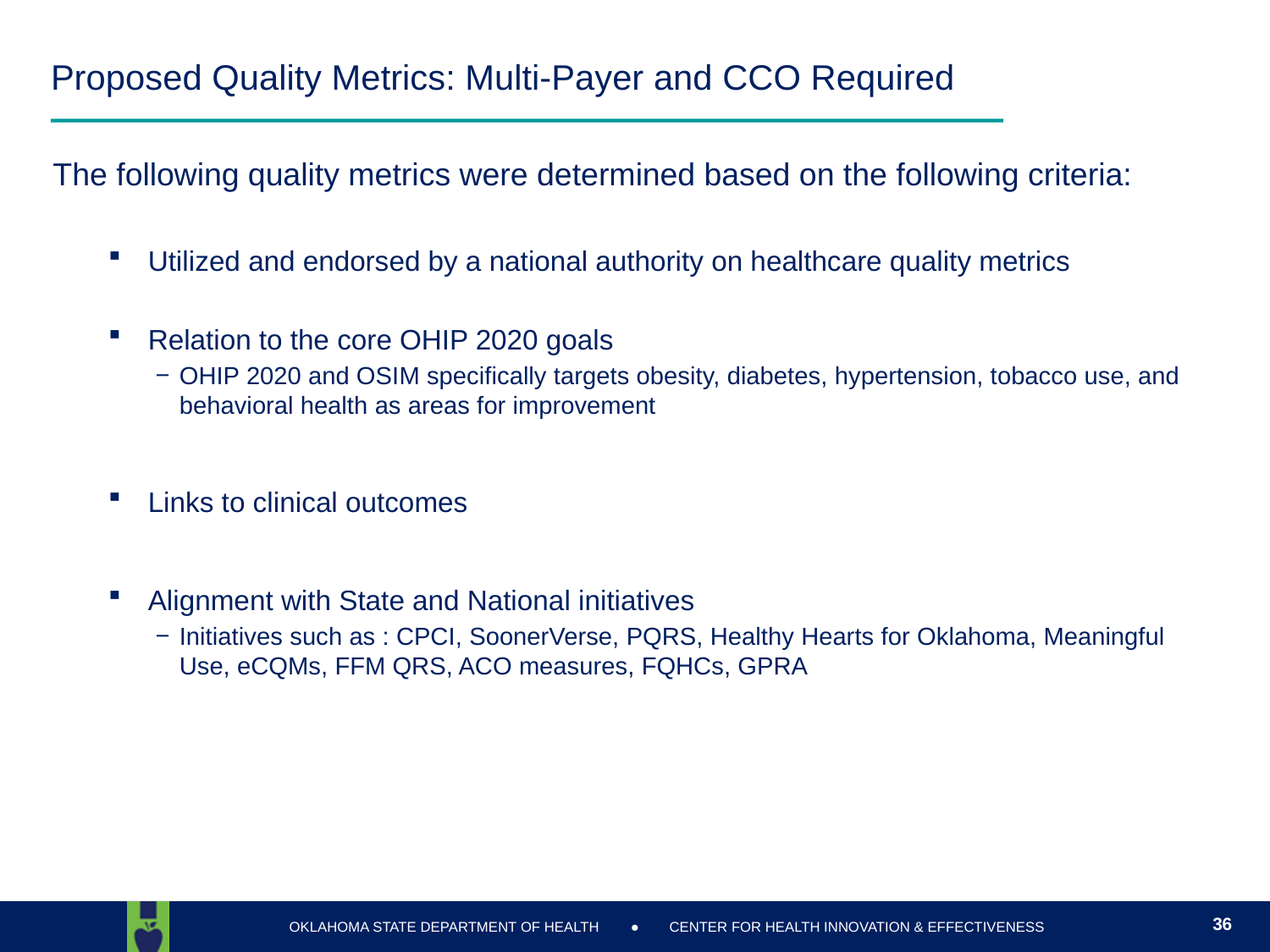

# Proposed Quality Metrics: Multi-Payer and CCO Required
The following quality metrics were determined based on the following criteria:

Utilized and endorsed by a national authority on healthcare quality metrics

Relation to the core OHIP 2020 goals
OHIP 2020 and OSIM specifically targets obesity, diabetes, hypertension, tobacco use, and behavioral health as areas for improvement

Links to clinical outcomes

Alignment with State and National initiatives
Initiatives such as : CPCI, SoonerVerse, PQRS, Healthy Hearts for Oklahoma, Meaningful Use, eCQMs, FFM QRS, ACO measures, FQHCs, GPRA

36